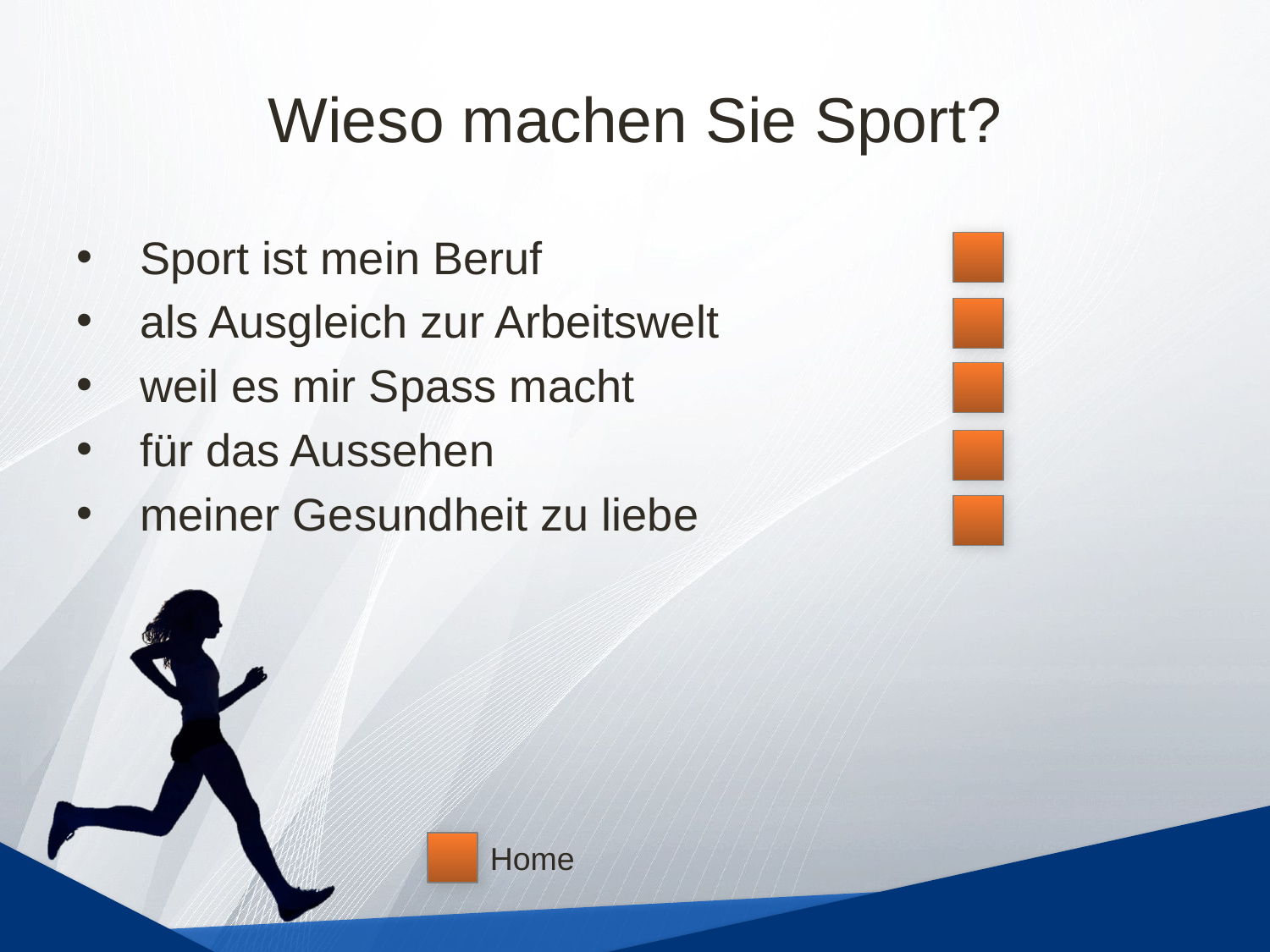

# Wieso machen Sie Sport?
Sport ist mein Beruf
als Ausgleich zur Arbeitswelt
weil es mir Spass macht
für das Aussehen
meiner Gesundheit zu liebe